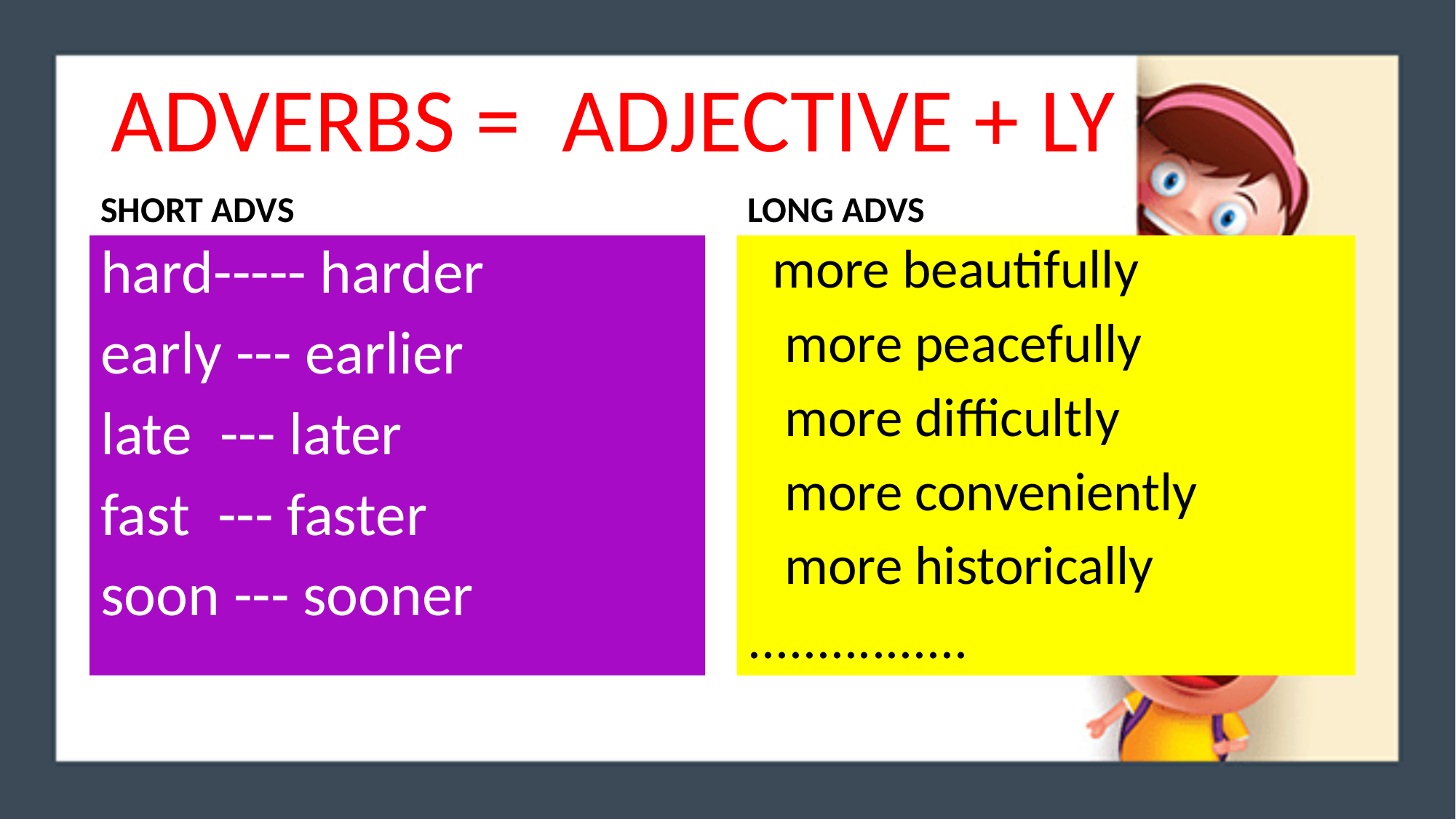

# ADVERBS =  ADJECTIVE + LY
SHORT ADVS
LONG ADVS
hard----- harder
early --- earlier
late  --- later
fast  --- faster
soon --- sooner

  more beautifully
   more peacefully
   more difficultly
   more conveniently
   more historically
................